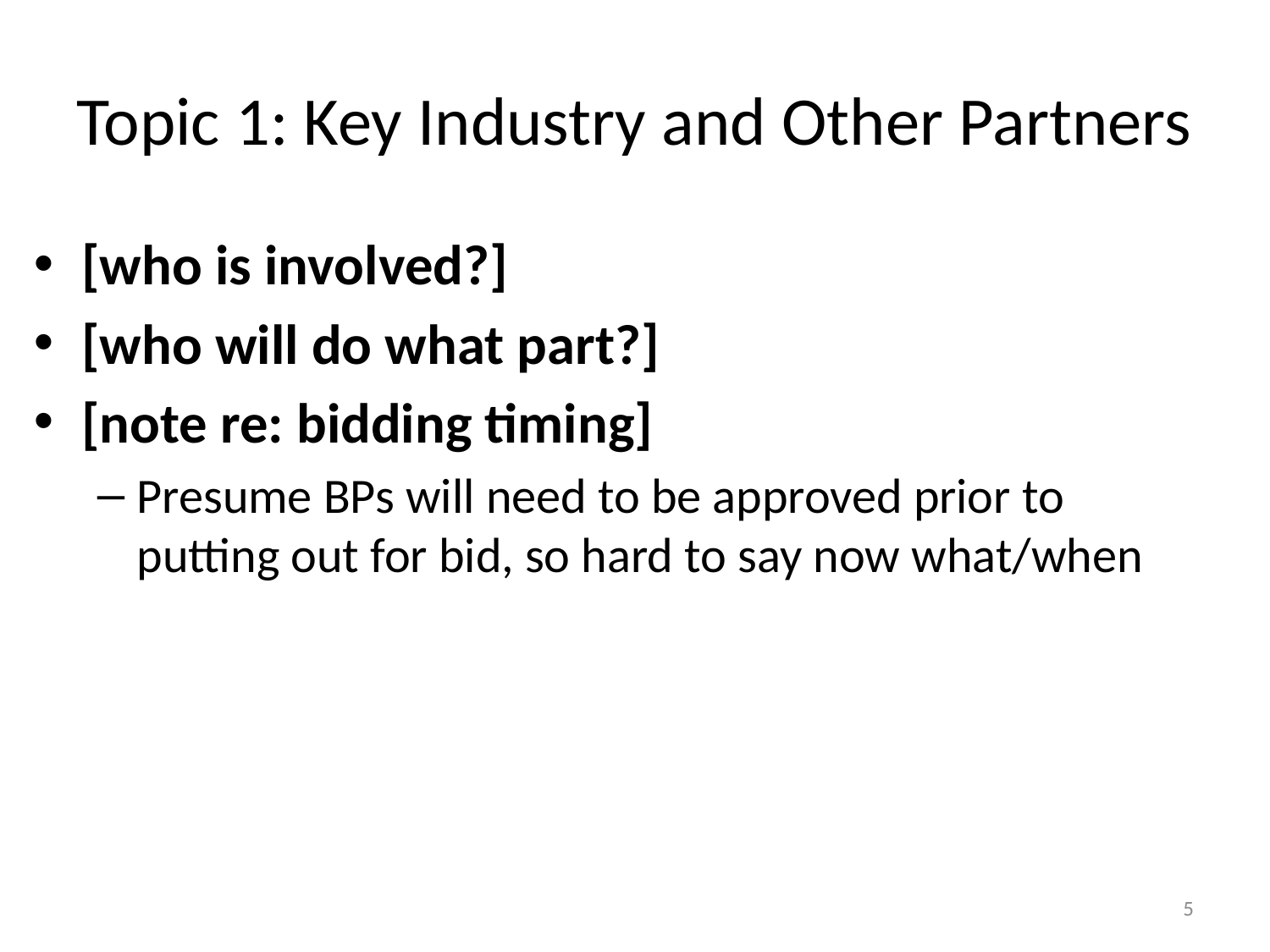

# Topic 1: Key Industry and Other Partners
[who is involved?]
[who will do what part?]
[note re: bidding timing]
Presume BPs will need to be approved prior to putting out for bid, so hard to say now what/when

5